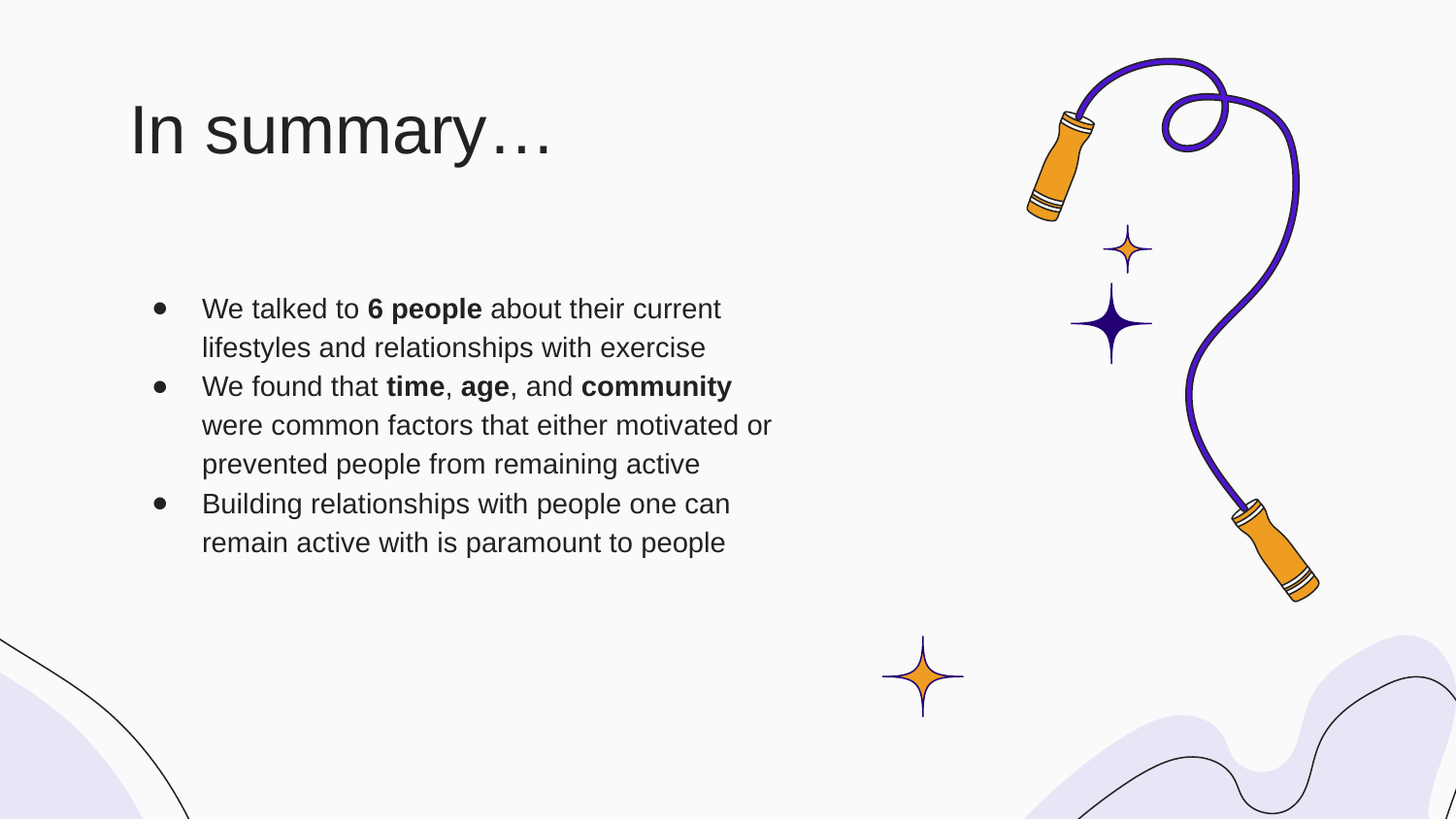

# In summary…
We talked to 6 people about their current lifestyles and relationships with exercise
We found that time, age, and community were common factors that either motivated or prevented people from remaining active
Building relationships with people one can remain active with is paramount to people